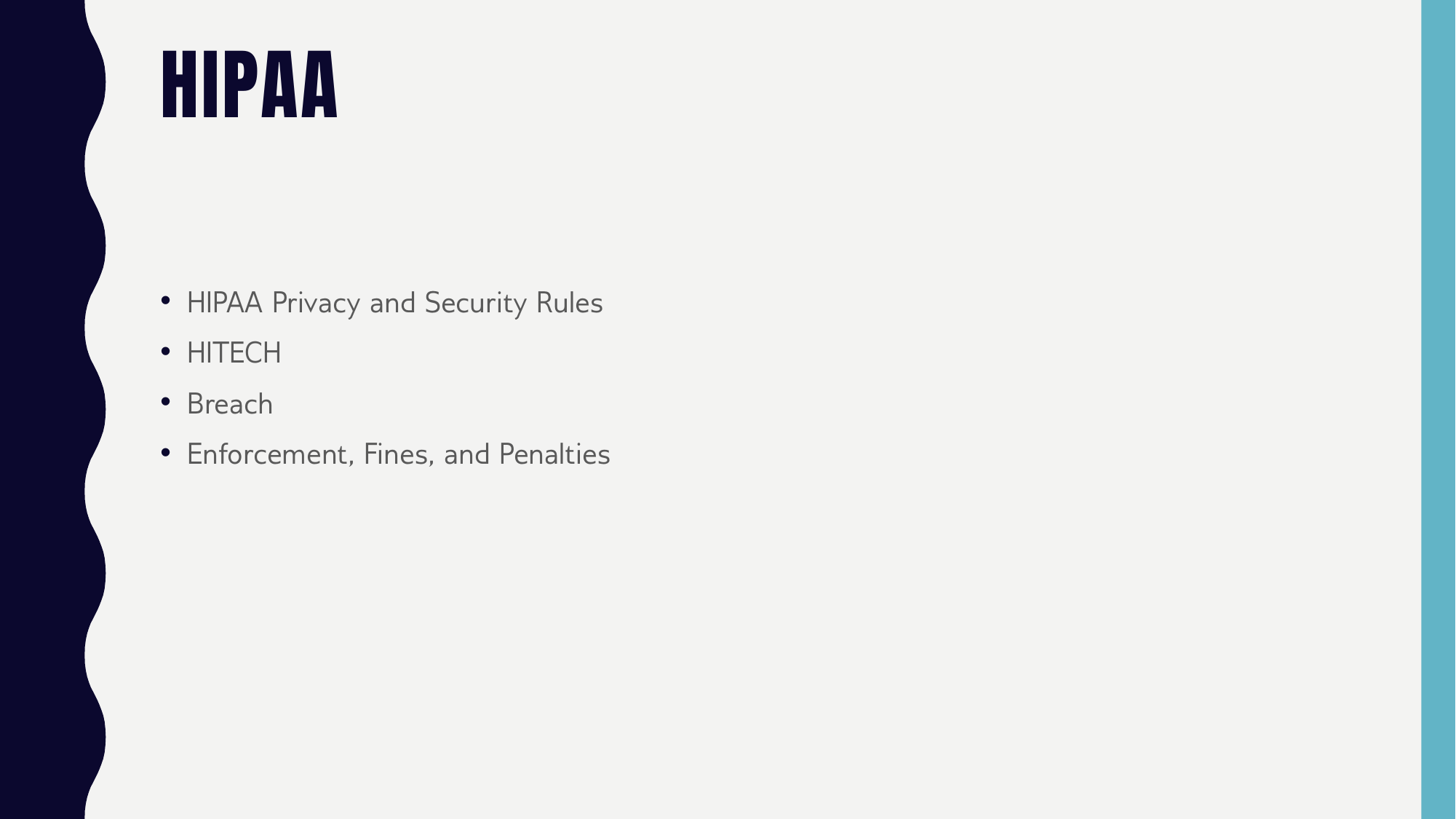

# HIPAA
HIPAA Privacy and Security Rules
HITECH
Breach
Enforcement, Fines, and Penalties